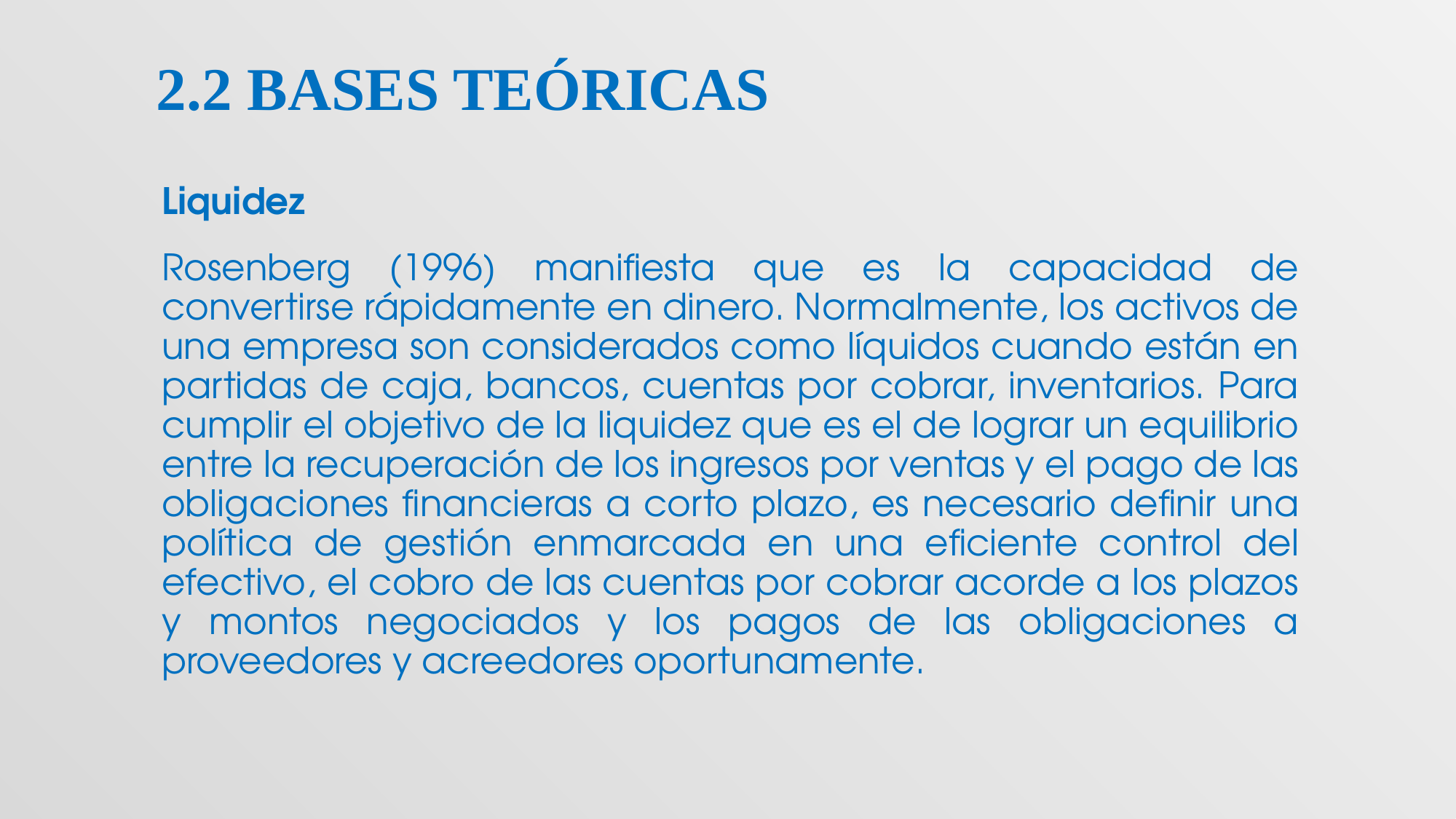

# 2.2 bases teóricas
Liquidez
Rosenberg (1996) manifiesta que es la capacidad de convertirse rápidamente en dinero. Normalmente, los activos de una empresa son considerados como líquidos cuando están en partidas de caja, bancos, cuentas por cobrar, inventarios. Para cumplir el objetivo de la liquidez que es el de lograr un equilibrio entre la recuperación de los ingresos por ventas y el pago de las obligaciones financieras a corto plazo, es necesario definir una política de gestión enmarcada en una eficiente control del efectivo, el cobro de las cuentas por cobrar acorde a los plazos y montos negociados y los pagos de las obligaciones a proveedores y acreedores oportunamente.